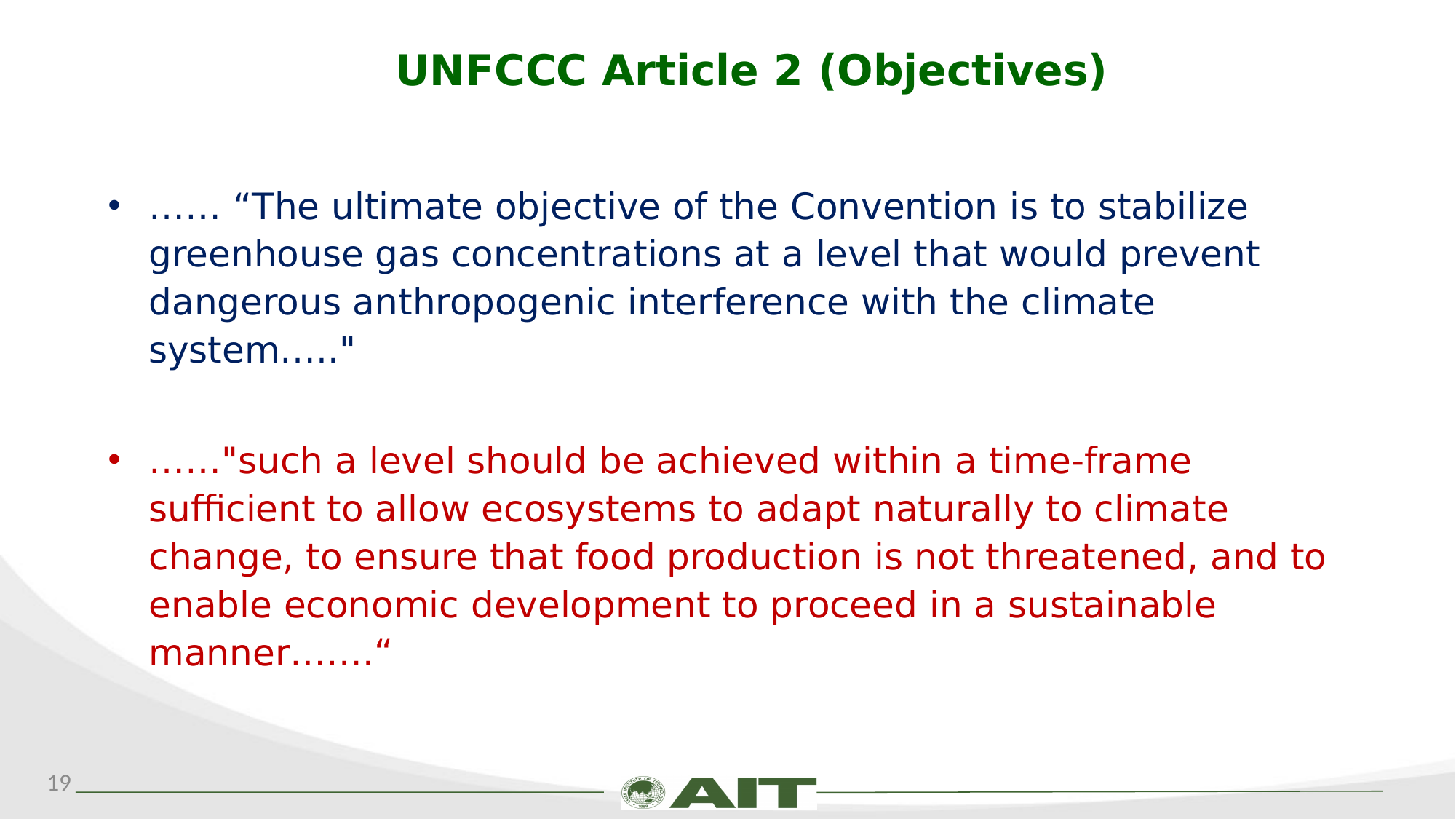

# UNFCCC Article 2 (Objectives)
…… “The ultimate objective of the Convention is to stabilize greenhouse gas concentrations at a level that would prevent dangerous anthropogenic interference with the climate system….."

……"such a level should be achieved within a time-frame sufficient to allow ecosystems to adapt naturally to climate change, to ensure that food production is not threatened, and to enable economic development to proceed in a sustainable manner…….“

19